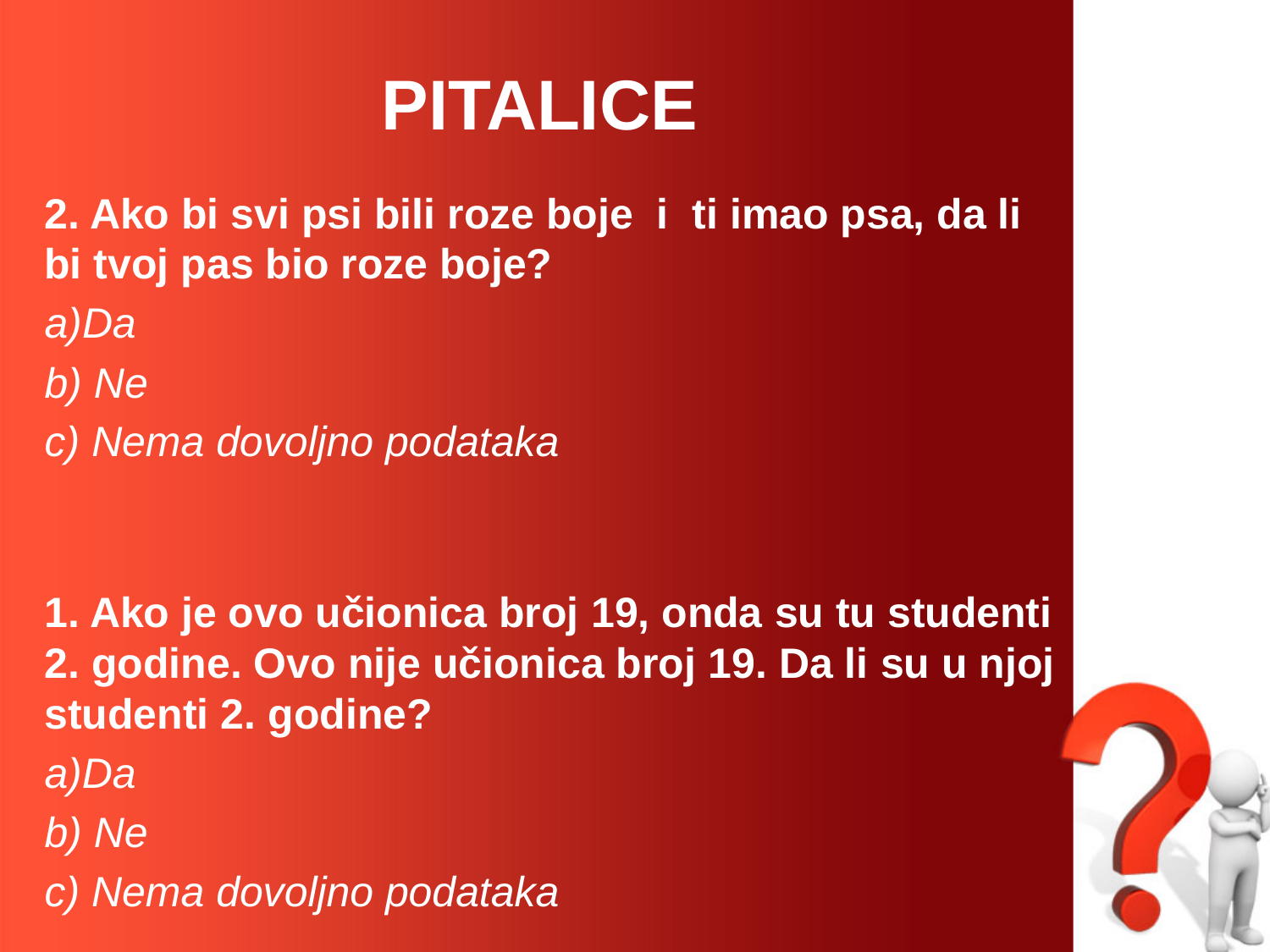

PITALICE
2. Ako bi svi psi bili roze boje  i  ti imao psa, da li bi tvoj pas bio roze boje?
a)Da
b) Ne
c) Nema dovoljno podataka

1. Ako je ovo učionica broj 19, onda su tu studenti 2. godine. Ovo nije učionica broj 19. Da li su u njoj studenti 2. godine?
a)Da
b) Ne
c) Nema dovoljno podataka